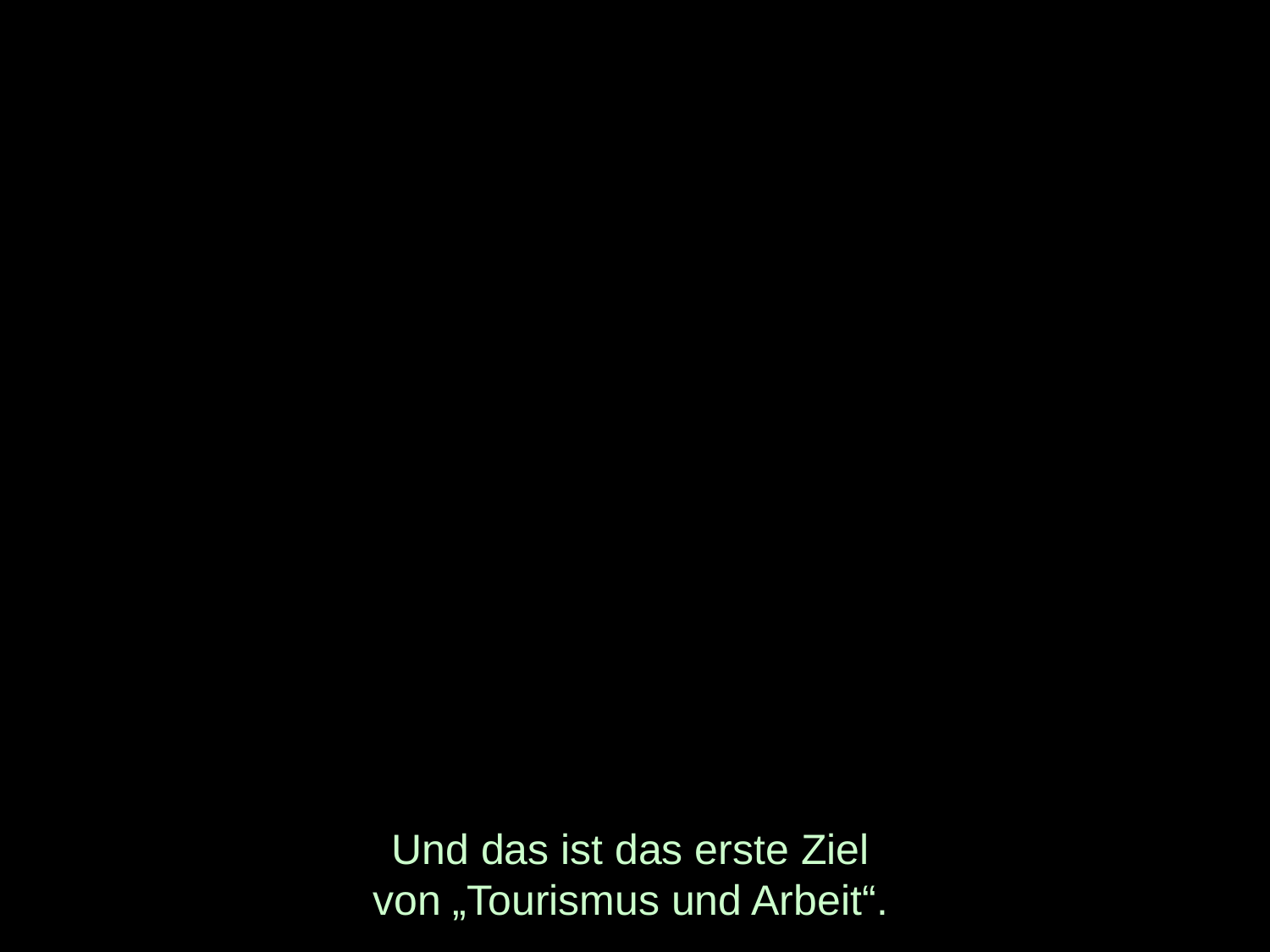

# Und das ist das erste Ziel von „Tourismus und Arbeit“.